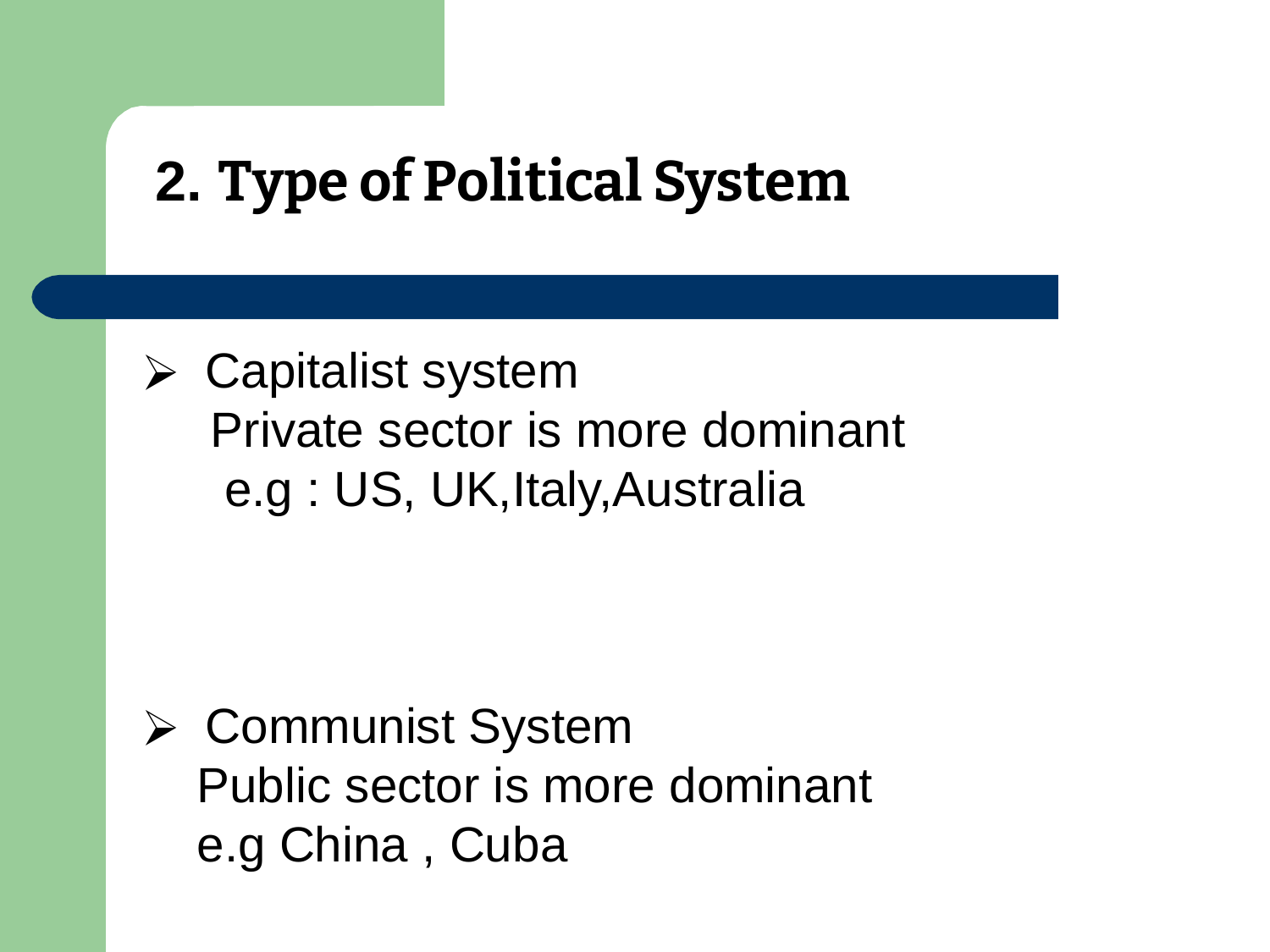

# 2. Type of Political System
Capitalist system
     Private sector is more dominant
      e.g : US, UK,Italy,Australia

Communist System
    Public sector is more dominant
    e.g China , Cuba